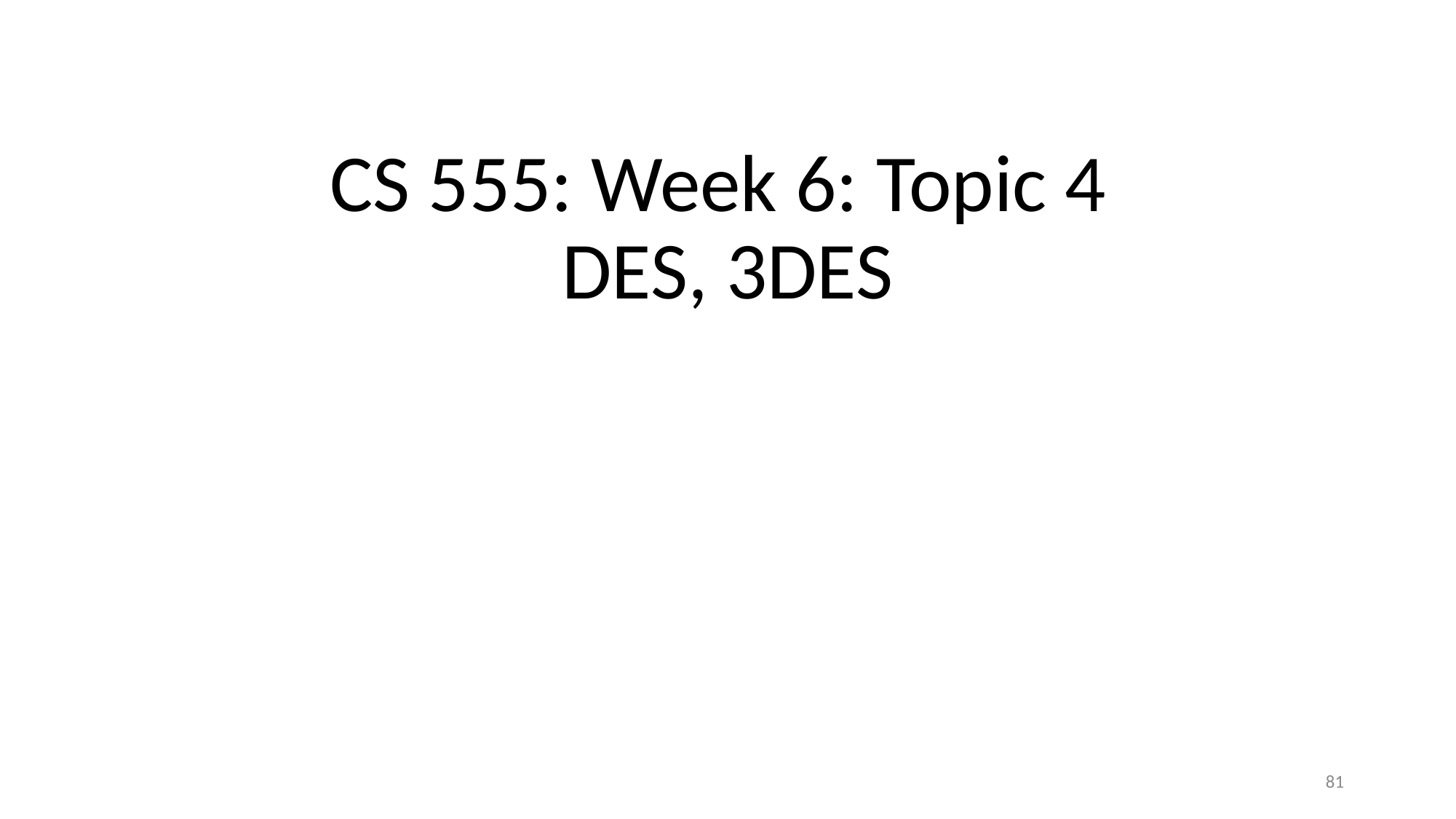

# CS 555: Week 6: Topic 4 DES, 3DES

81